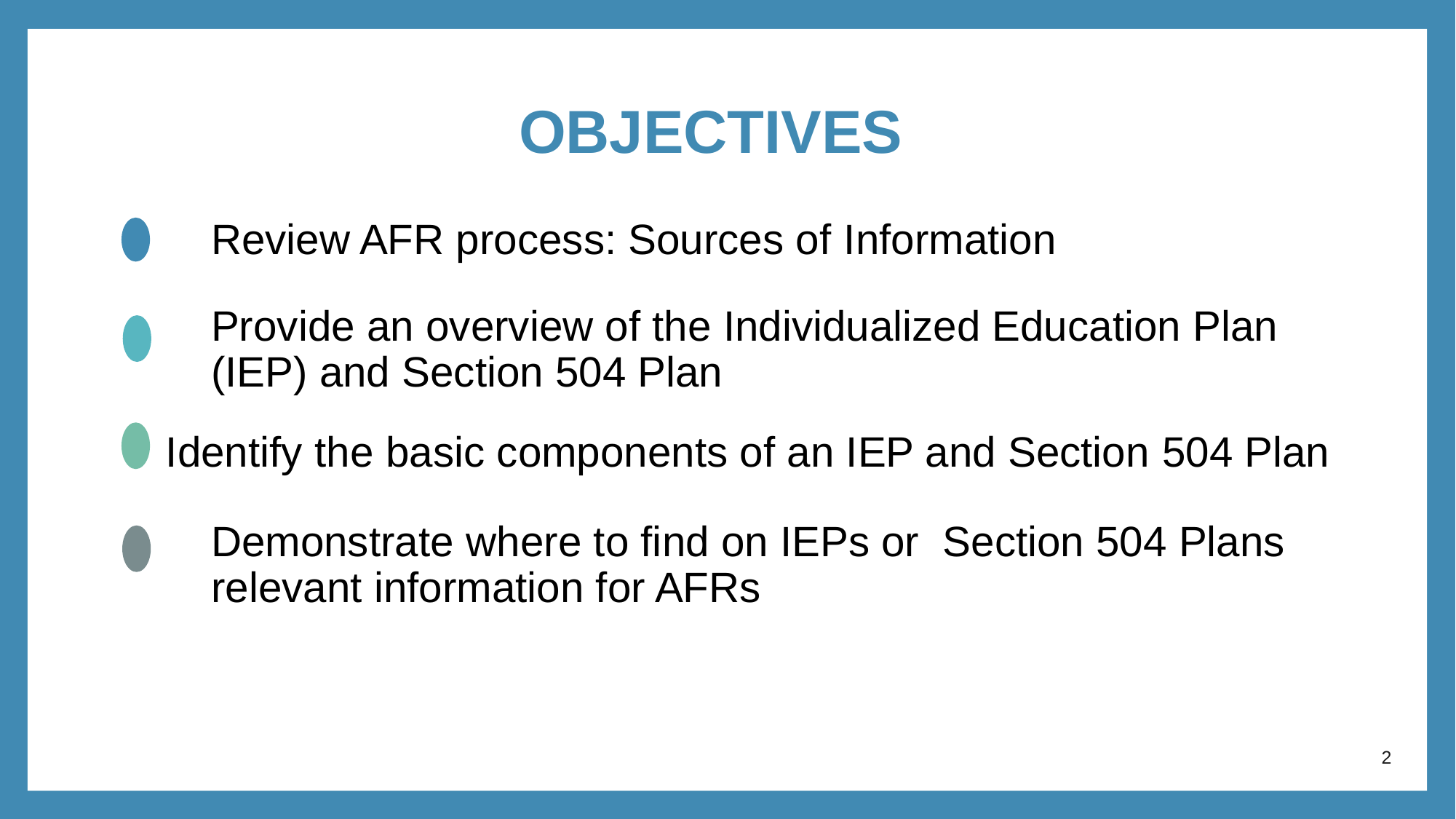

OBJECTIVES

Review AFR process: Sources of Information

Provide an overview of the Individualized Education Plan (IEP) and Section 504 Plan
Identify the basic components of an IEP and Section 504 Plan
Demonstrate where to find on IEPs or  Section 504 Plans relevant information for AFRs
2